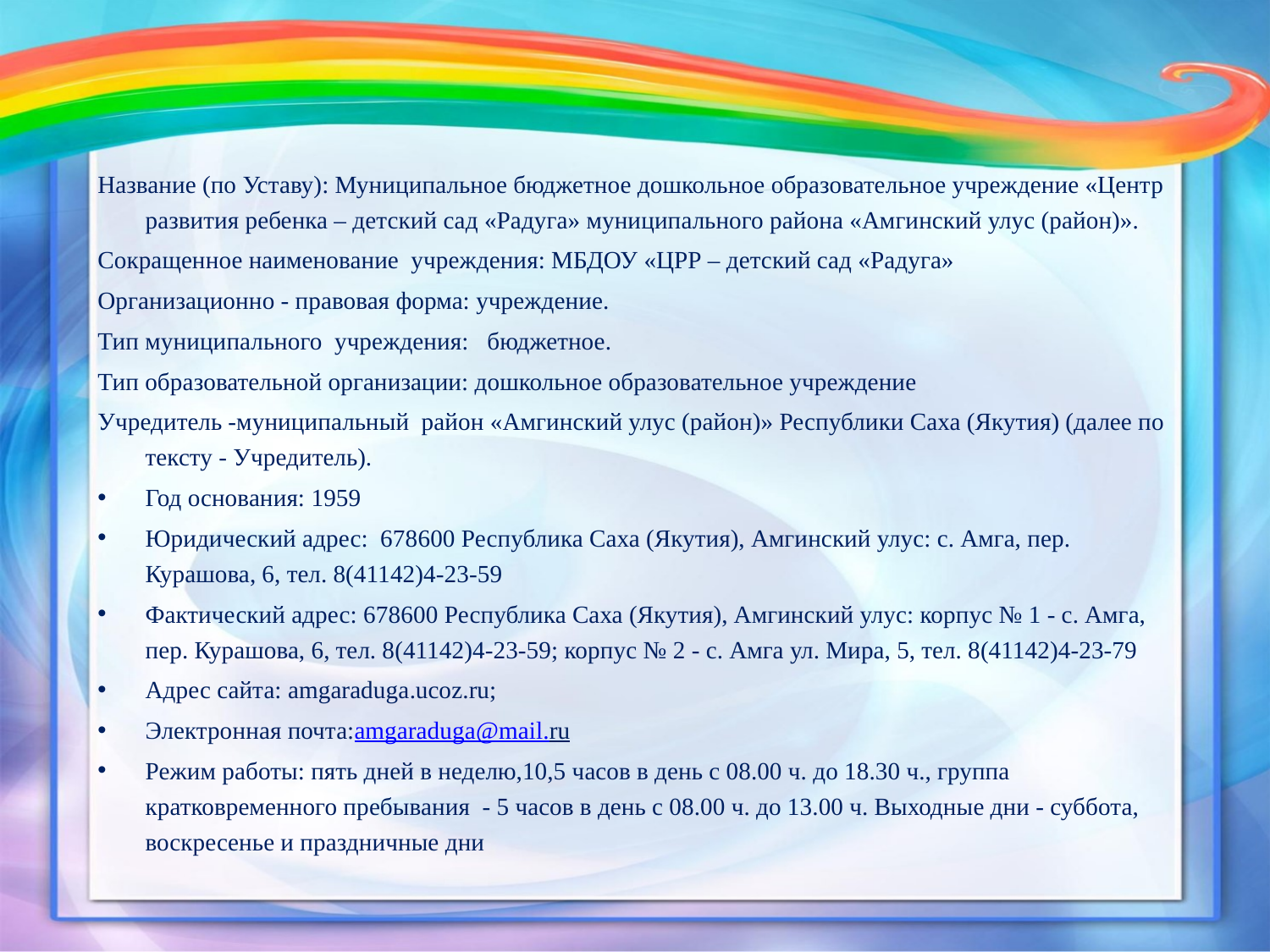

Название (по Уставу): Муниципальное бюджетное дошкольное образовательное учреждение «Центр развития ребенка – детский сад «Радуга» муниципального района «Амгинский улус (район)».
Сокращенное наименование  учреждения: МБДОУ «ЦРР – детский сад «Радуга»
Организационно - правовая форма: учреждение.
Тип муниципального  учреждения:   бюджетное.
Тип образовательной организации: дошкольное образовательное учреждение
Учредитель -муниципальный  район «Амгинский улус (район)» Республики Саха (Якутия) (далее по тексту - Учредитель).
Год основания: 1959
Юридический адрес:  678600 Республика Саха (Якутия), Амгинский улус: с. Амга, пер. Курашова, 6, тел. 8(41142)4-23-59
Фактический адрес: 678600 Республика Саха (Якутия), Амгинский улус: корпус № 1 - с. Амга, пер. Курашова, 6, тел. 8(41142)4-23-59; корпус № 2 - с. Амга ул. Мира, 5, тел. 8(41142)4-23-79
Адрес сайта: amgaraduga.ucoz.ru;
Электронная почта:amgaraduga@mail.ru
Режим работы: пять дней в неделю,10,5 часов в день с 08.00 ч. до 18.30 ч., группа кратковременного пребывания  - 5 часов в день с 08.00 ч. до 13.00 ч. Выходные дни - суббота, воскресенье и праздничные дни